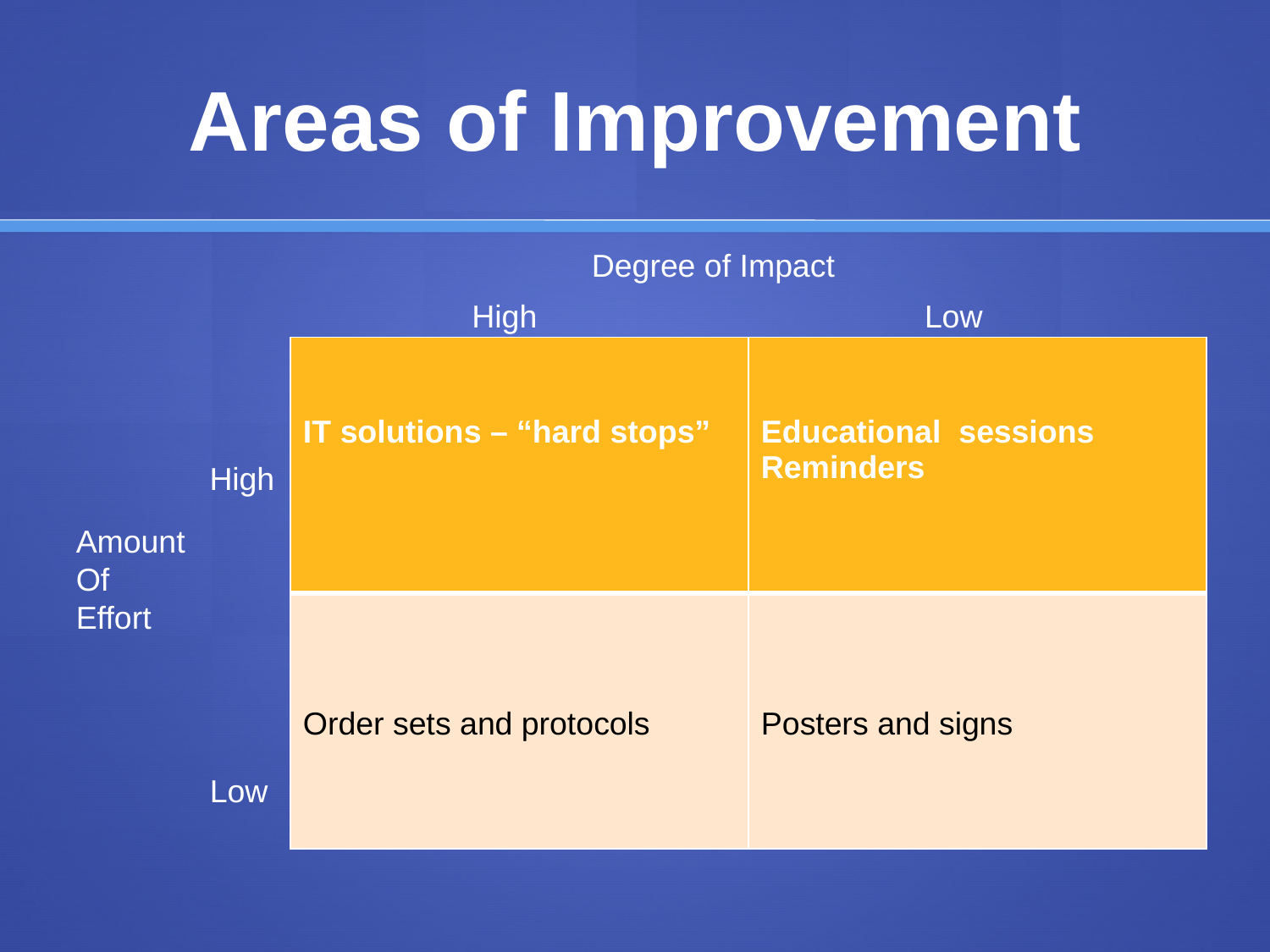

# Areas of Improvement
Degree of Impact
High

Low
| IT solutions – “hard stops” | Educational sessions Reminders |
| --- | --- |
| Order sets and protocols | Posters and signs |
High
Amount
Of
Effort

Low